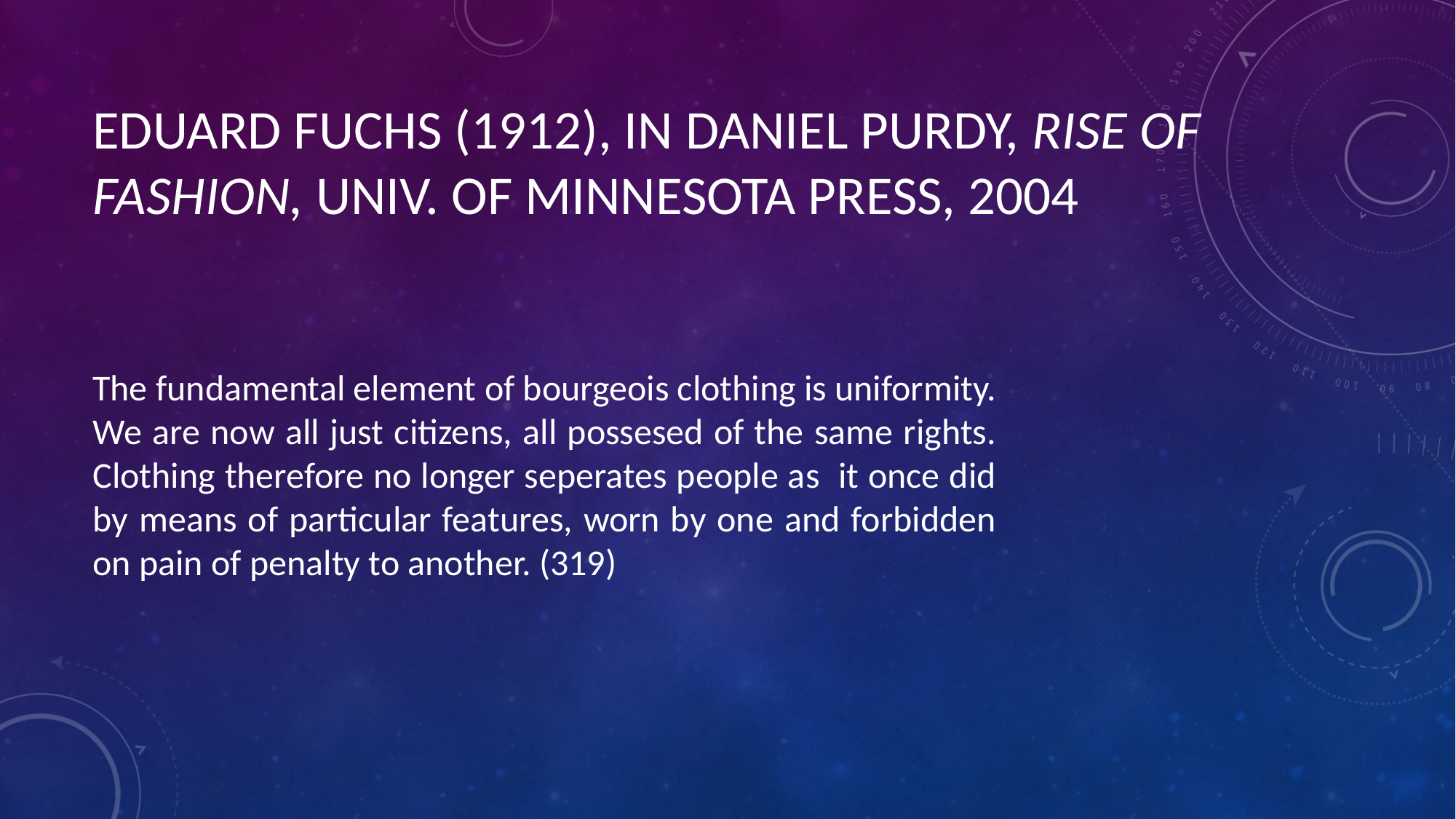

# Eduard Fuchs (1912), in Daniel Purdy, Rise of Fashion, Univ. of Minnesota Press, 2004
The fundamental element of bourgeois clothing is uniformity. We are now all just citizens, all possesed of the same rights. Clothing therefore no longer seperates people as  it once did by means of particular features, worn by one and forbidden on pain of penalty to another. (319)